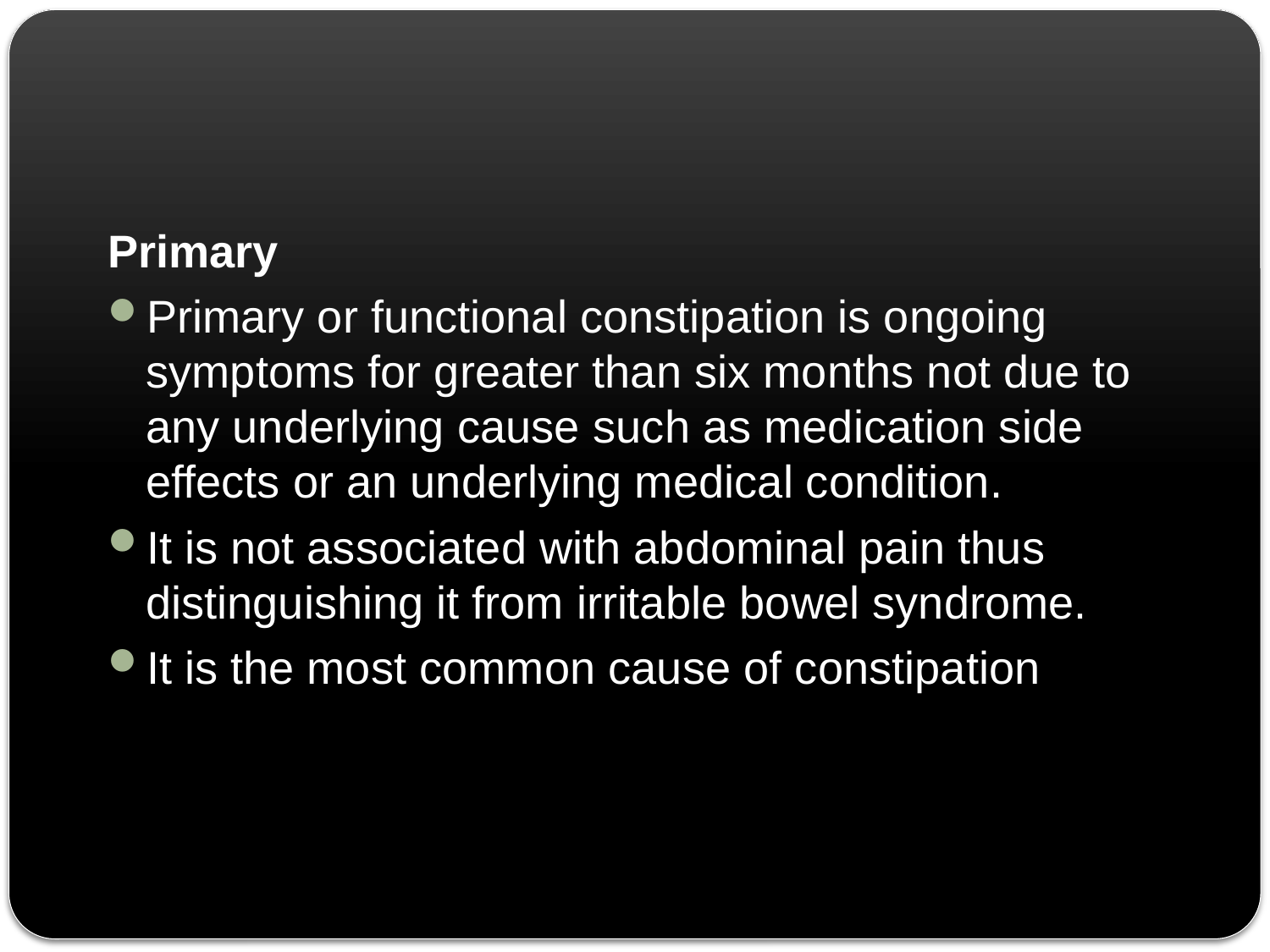

Primary
Primary or functional constipation is ongoing symptoms for greater than six months not due to any underlying cause such as medication side effects or an underlying medical condition.
It is not associated with abdominal pain thus distinguishing it from irritable bowel syndrome.
It is the most common cause of constipation